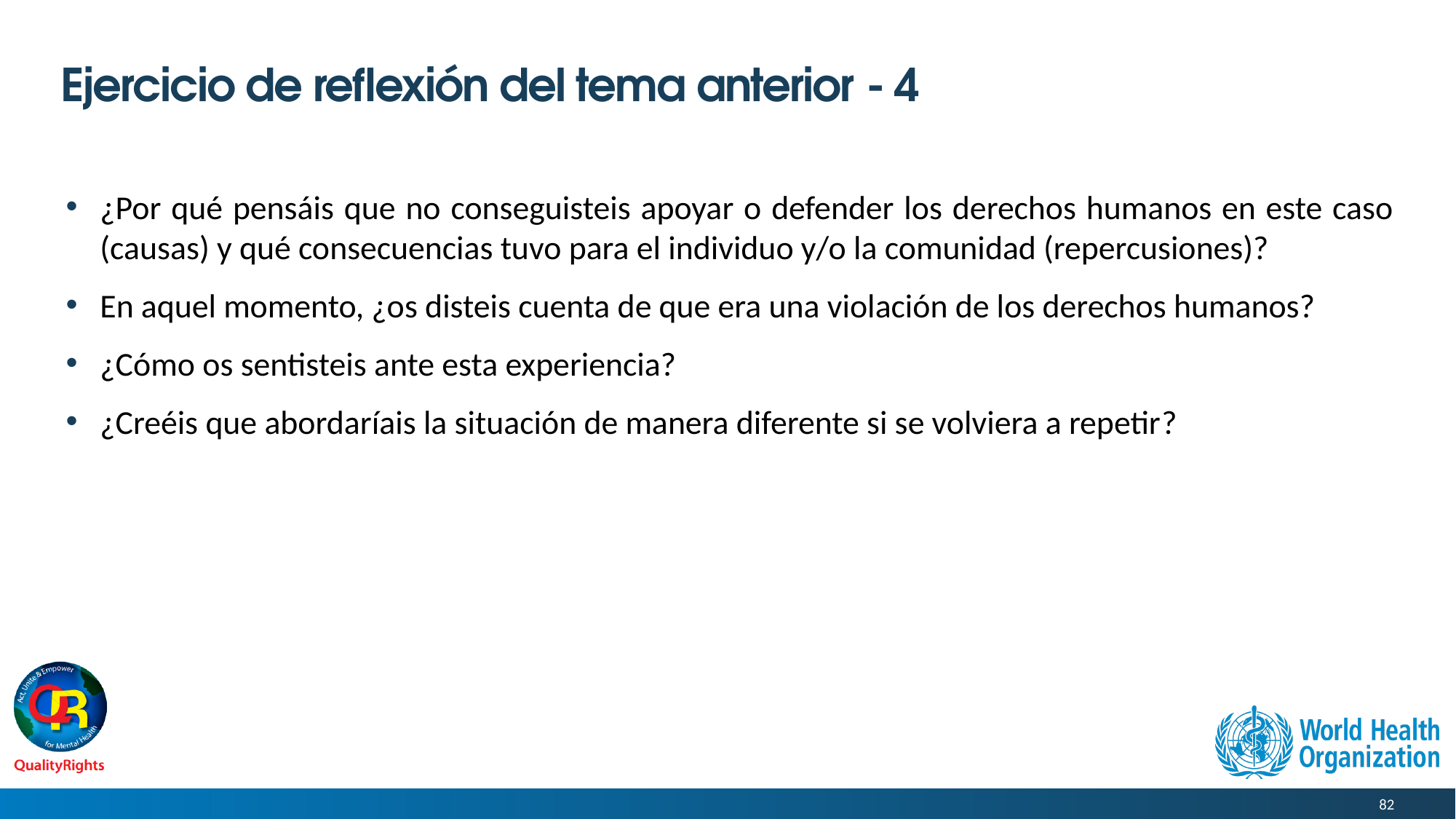

# Ejercicio de reflexión del tema anterior - 4
¿Por qué pensáis que no conseguisteis apoyar o defender los derechos humanos en este caso (causas) y qué consecuencias tuvo para el individuo y/o la comunidad (repercusiones)?
En aquel momento, ¿os disteis cuenta de que era una violación de los derechos humanos?
¿Cómo os sentisteis ante esta experiencia?
¿Creéis que abordaríais la situación de manera diferente si se volviera a repetir?
82